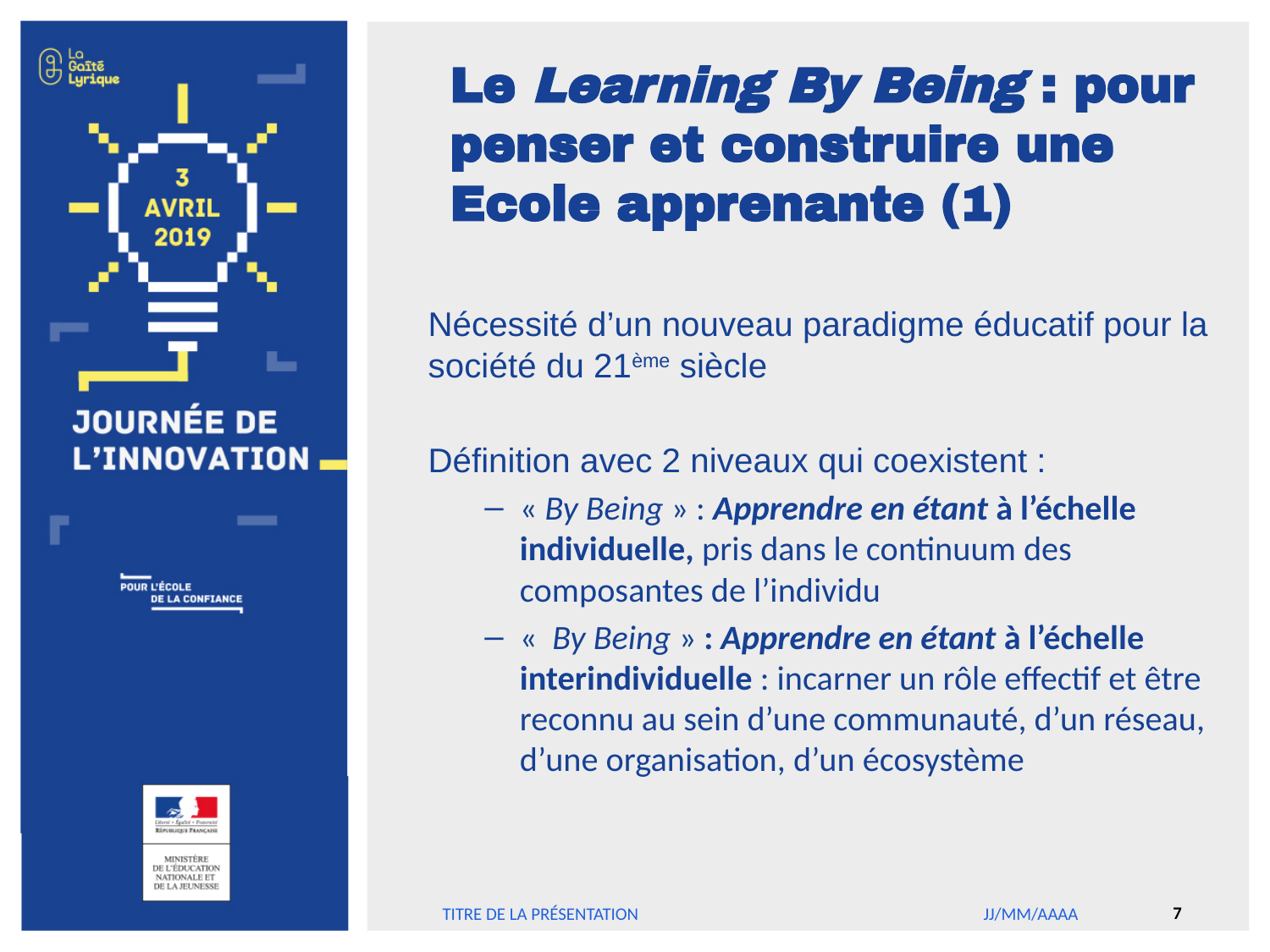

Le Learning By Being : pour penser et construire une Ecole apprenante (1)

Nécessité d’un nouveau paradigme éducatif pour la société du 21ème siècle

Définition avec 2 niveaux qui coexistent :
« By Being » : Apprendre en étant à l’échelle individuelle, pris dans le continuum des composantes de l’individu
«  By Being » : Apprendre en étant à l’échelle interindividuelle : incarner un rôle effectif et être reconnu au sein d’une communauté, d’un réseau, d’une organisation, d’un écosystème

7